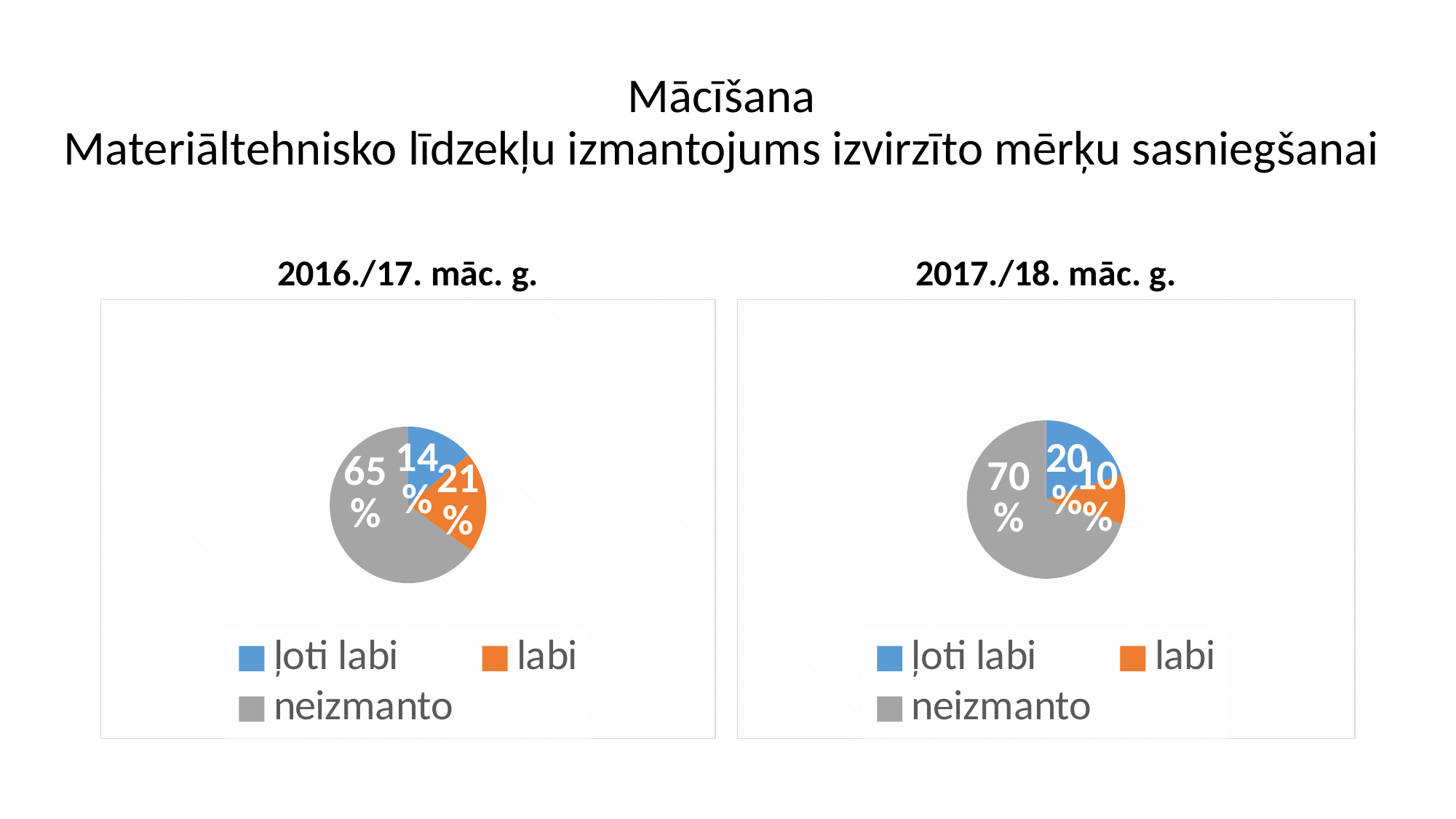

# Mācīšana Materiāltehnisko līdzekļu izmantojums izvirzīto mērķu sasniegšanai
2016./17. māc. g.
2017./18. māc. g.

### Chart:

| Category | Sales |
|---|---|
| ļoti labi | 0.14 |
| labi | 0.21 |
| neizmanto | 0.65 |

### Chart:

| Category | Sales |
|---|---|
| ļoti labi | 0.2 |
| labi | 0.1 |
| neizmanto | 0.7 |